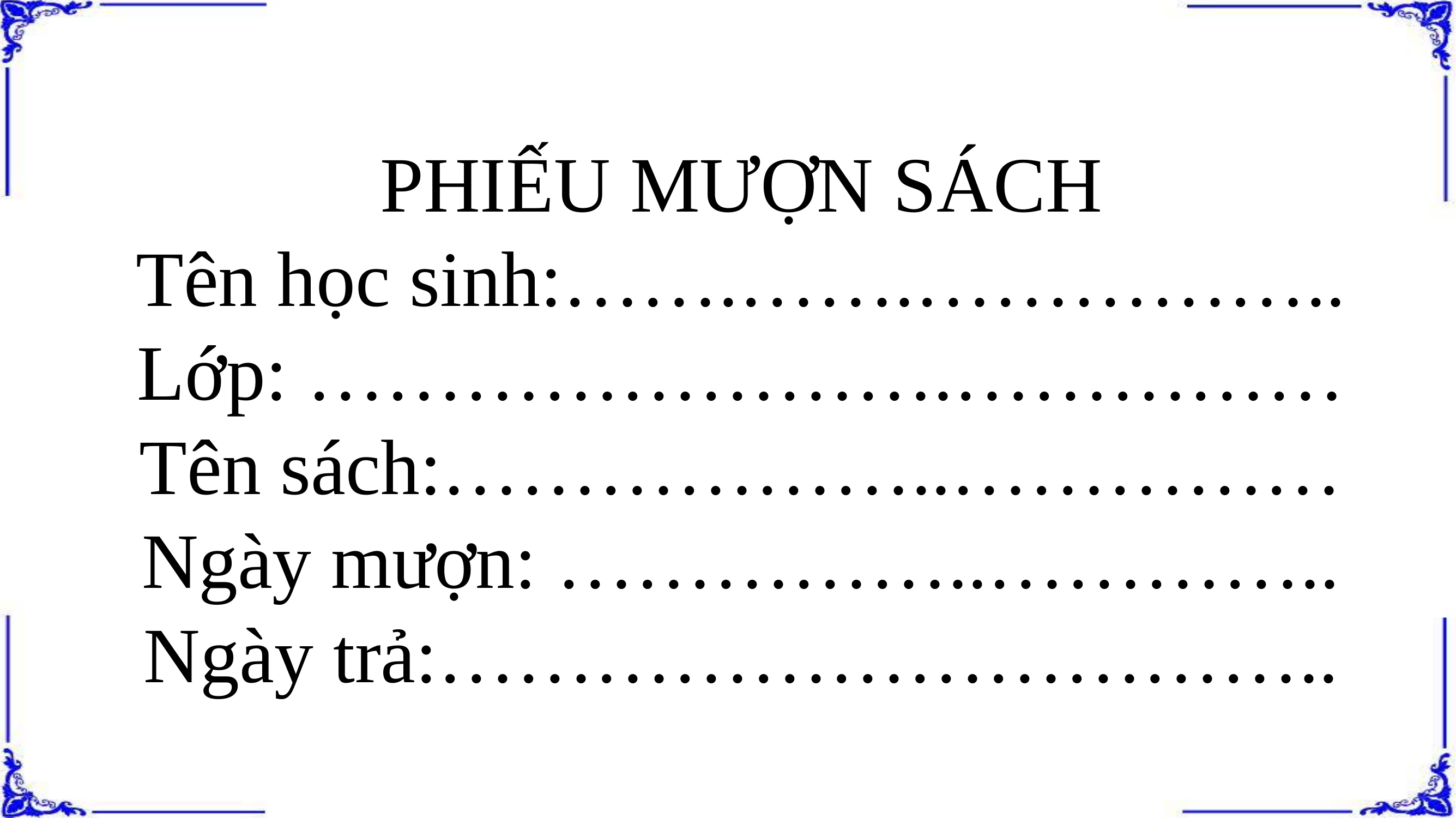

# PHIẾU MƯỢN SÁCH Tên học sinh:…….…….…………….. Lớp: …………………….…………… Tên sách:………………..…………… Ngày mượn: ……………..………….. Ngày trả:……………………………..